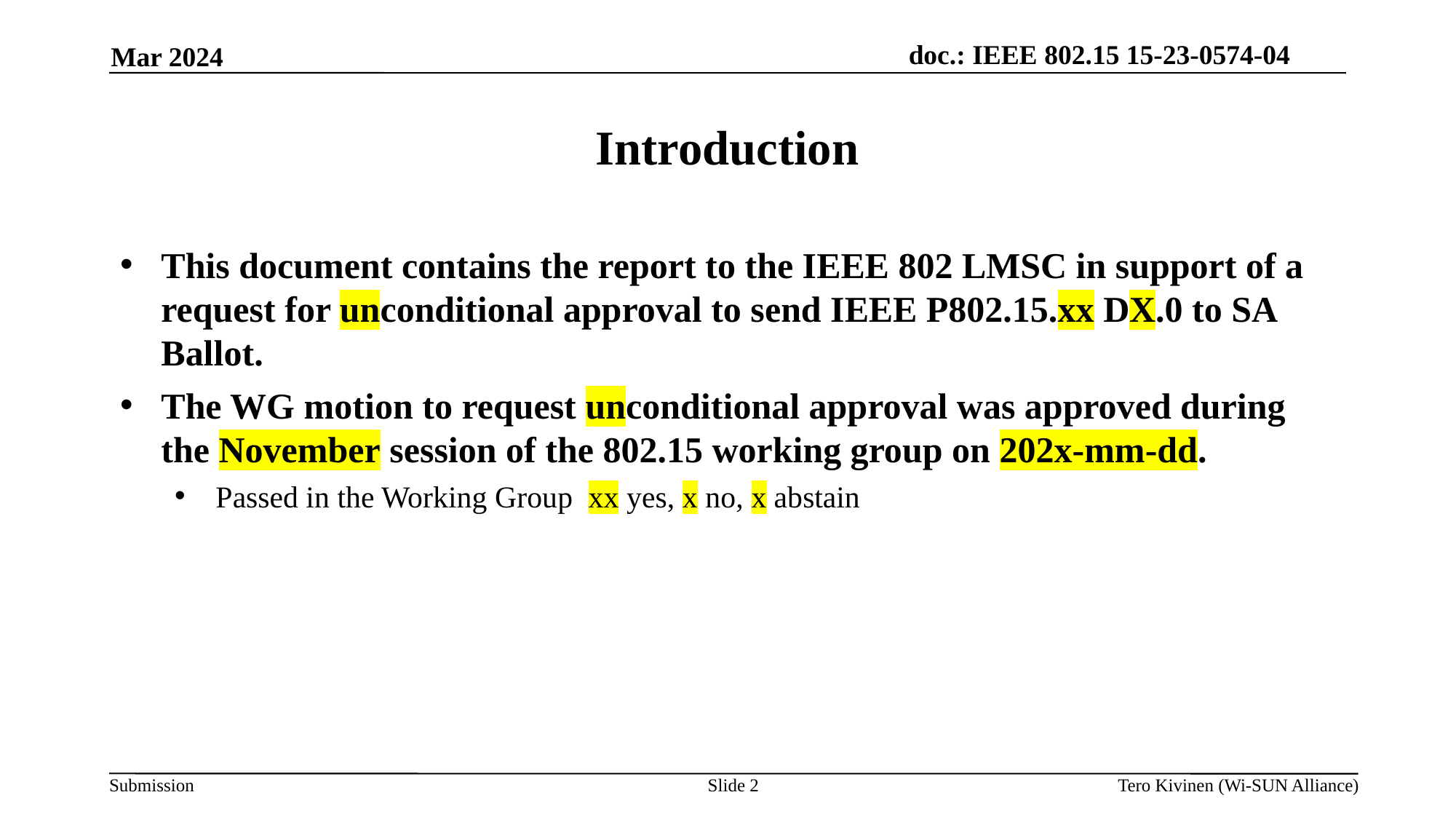

Mar 2024
Introduction
This document contains the report to the IEEE 802 LMSC in support of a request for unconditional approval to send IEEE P802.15.xx DX.0 to SA Ballot.
The WG motion to request unconditional approval was approved during the November session of the 802.15 working group on 202x-mm-dd.
Passed in the Working Group  xx yes, x no, x abstain
Slide 2
Tero Kivinen (Wi-SUN Alliance)